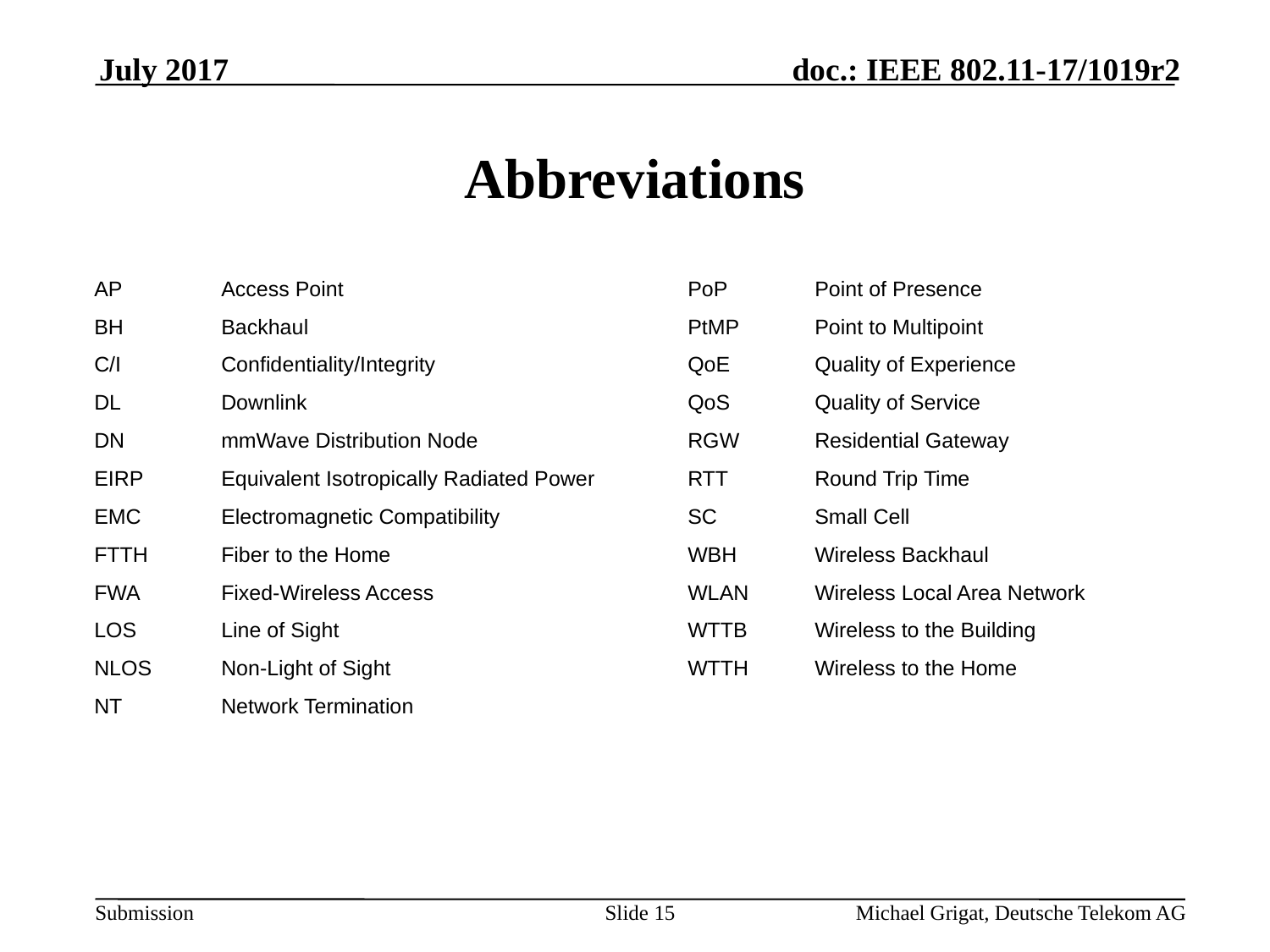

July 2017
# Abbreviations
AP	Access Point
BH	Backhaul
C/I	Confidentiality/Integrity
DL	Downlink
DN	mmWave Distribution Node
EIRP	Equivalent Isotropically Radiated Power
EMC	Electromagnetic Compatibility
FTTH	Fiber to the Home
FWA	Fixed-Wireless Access
LOS	Line of Sight
NLOS	Non-Light of Sight
NT	Network Termination
PoP	Point of Presence
PtMP	Point to Multipoint
QoE	Quality of Experience
QoS	Quality of Service
RGW	Residential Gateway
RTT	Round Trip Time
SC	Small Cell
WBH	Wireless Backhaul
WLAN	Wireless Local Area Network
WTTB	Wireless to the Building
WTTH	Wireless to the Home
Slide 15
Michael Grigat, Deutsche Telekom AG